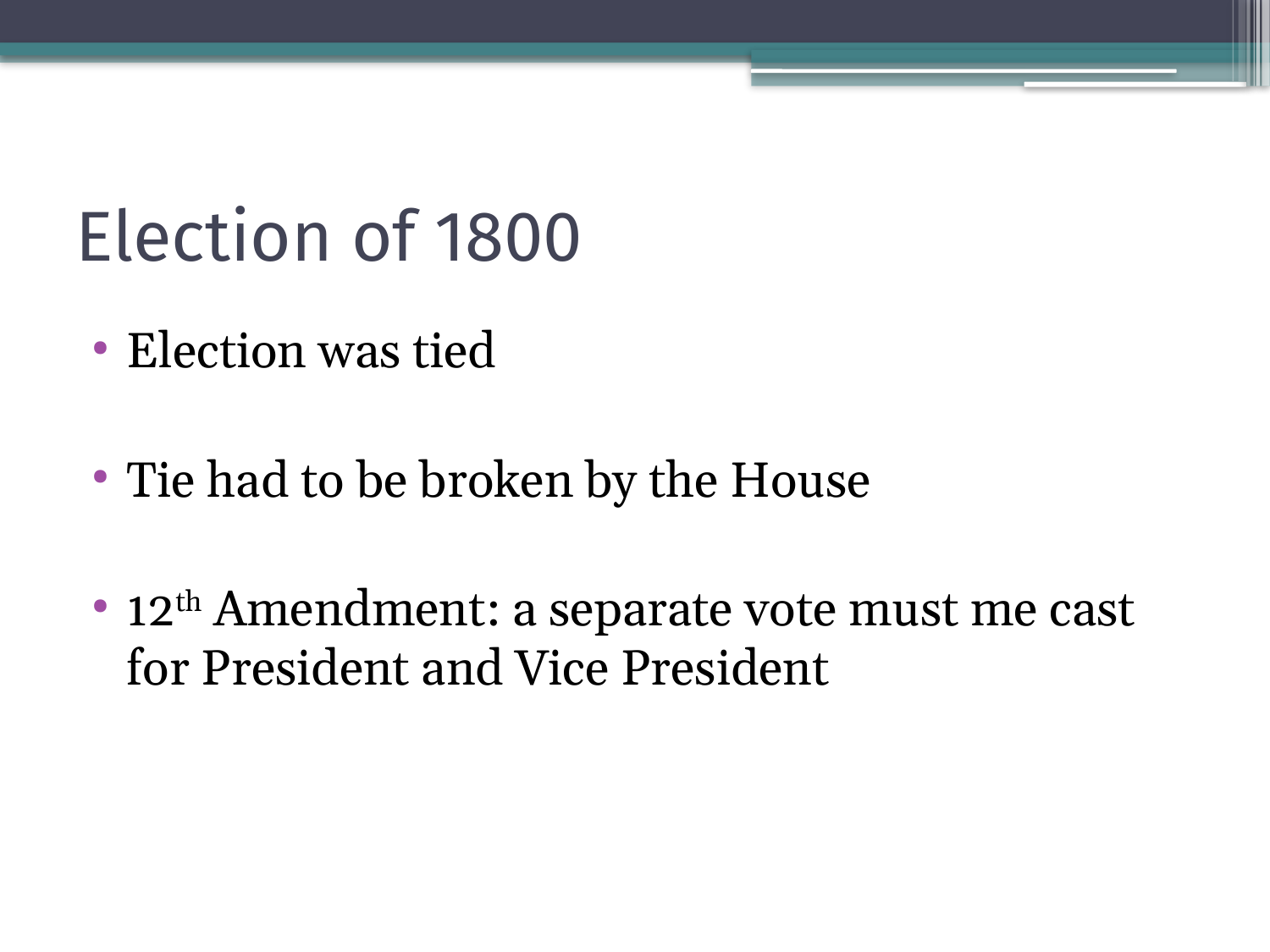

# Election of 1800
Election was tied

Tie had to be broken by the House

12th Amendment: a separate vote must me cast for President and Vice President